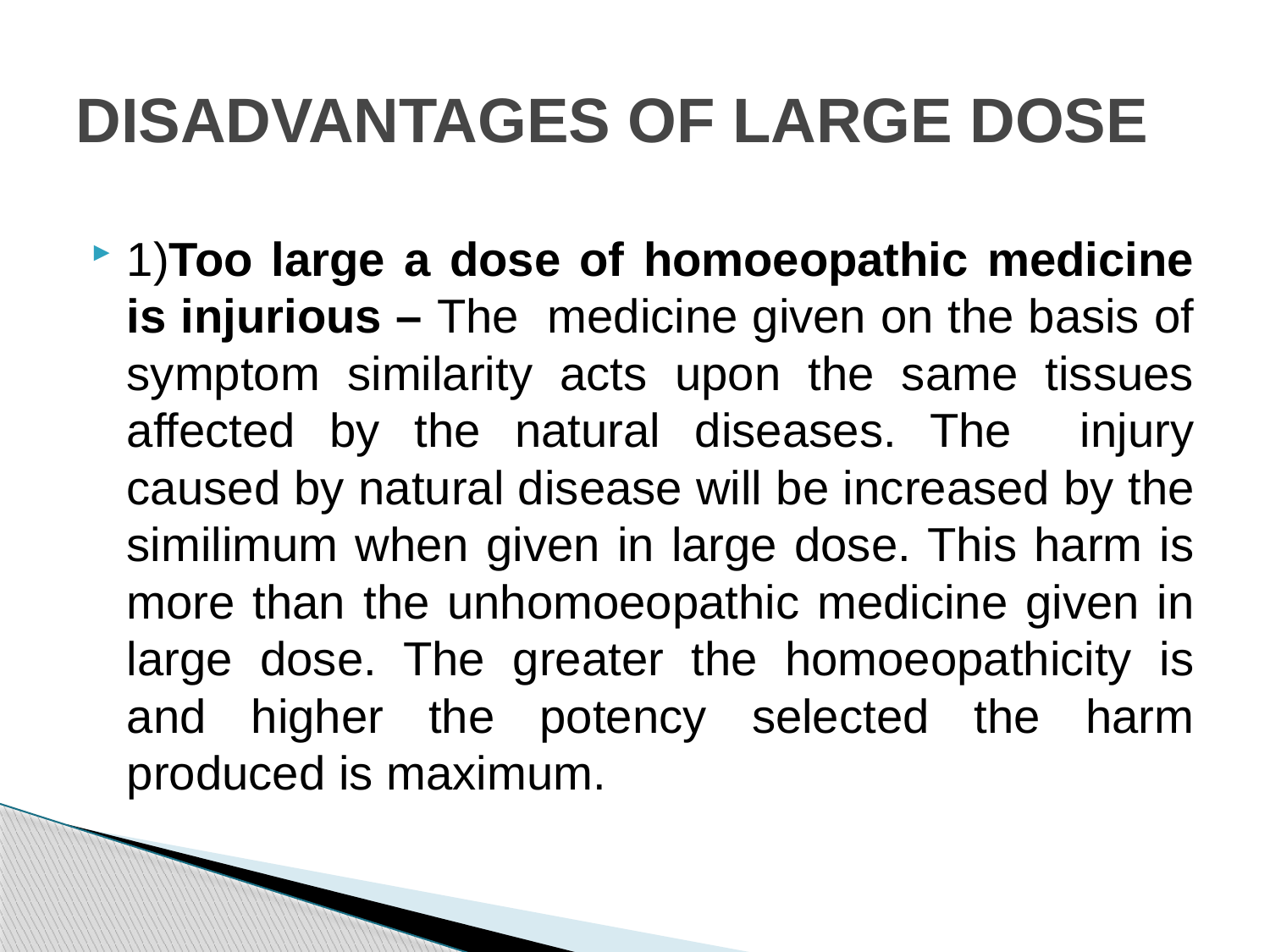

# DISADVANTAGES OF LARGE DOSE
1)Too large a dose of homoeopathic medicine is injurious – The  medicine given on the basis of symptom similarity acts upon the same tissues affected by the natural diseases. The  injury caused by natural disease will be increased by the similimum when given in large dose. This harm is more than the unhomoeopathic medicine given in large dose. The greater the homoeopathicity is and higher the potency selected the harm produced is maximum.